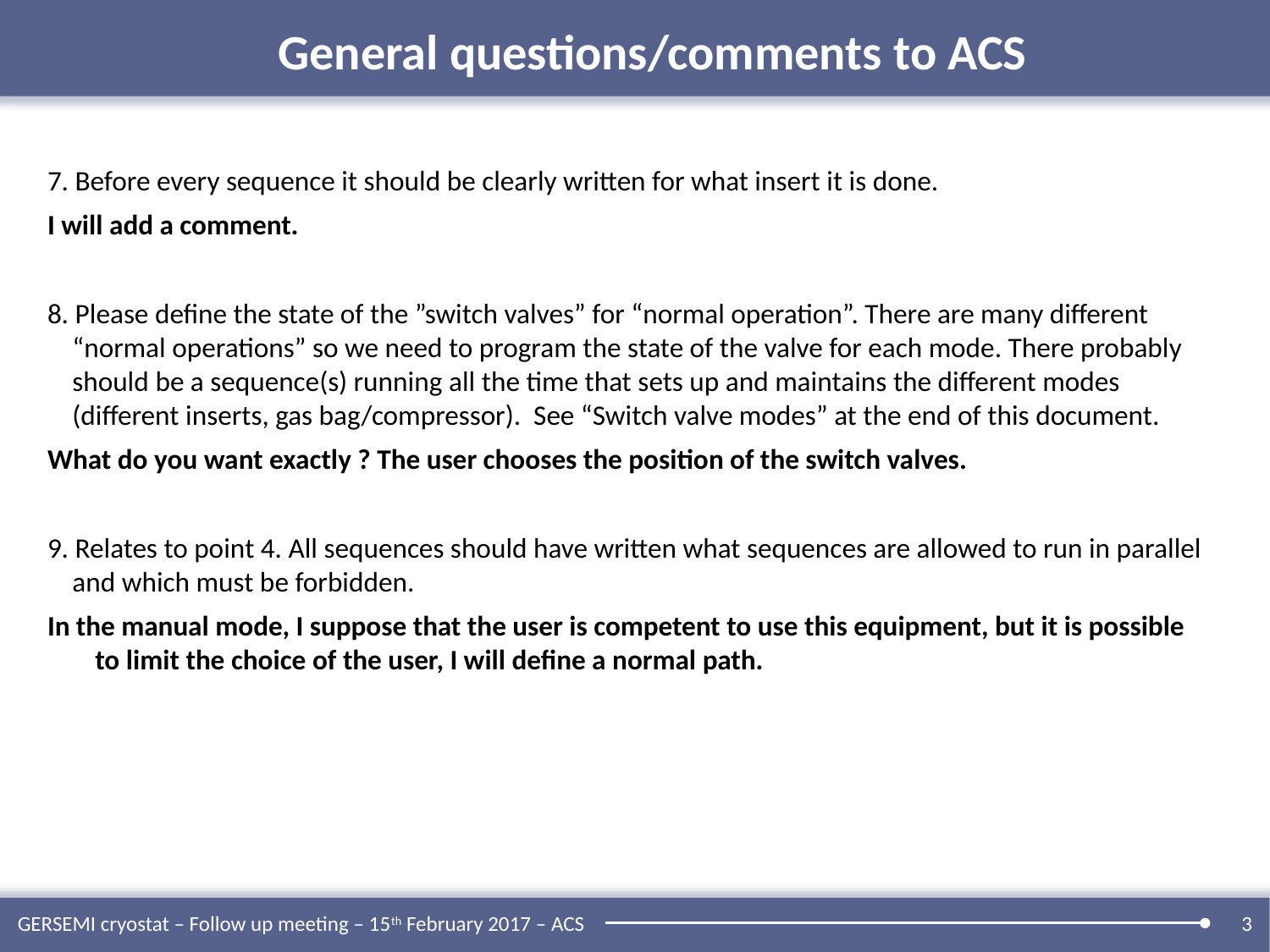

# General questions/comments to ACS
7. Before every sequence it should be clearly written for what insert it is done.
I will add a comment.

8. Please define the state of the ”switch valves” for “normal operation”. There are many different “normal operations” so we need to program the state of the valve for each mode. There probably should be a sequence(s) running all the time that sets up and maintains the different modes (different inserts, gas bag/compressor).  See “Switch valve modes” at the end of this document.
What do you want exactly ? The user chooses the position of the switch valves.

9. Relates to point 4. All sequences should have written what sequences are allowed to run in parallel and which must be forbidden.
In the manual mode, I suppose that the user is competent to use this equipment, but it is possible to limit the choice of the user, I will define a normal path.